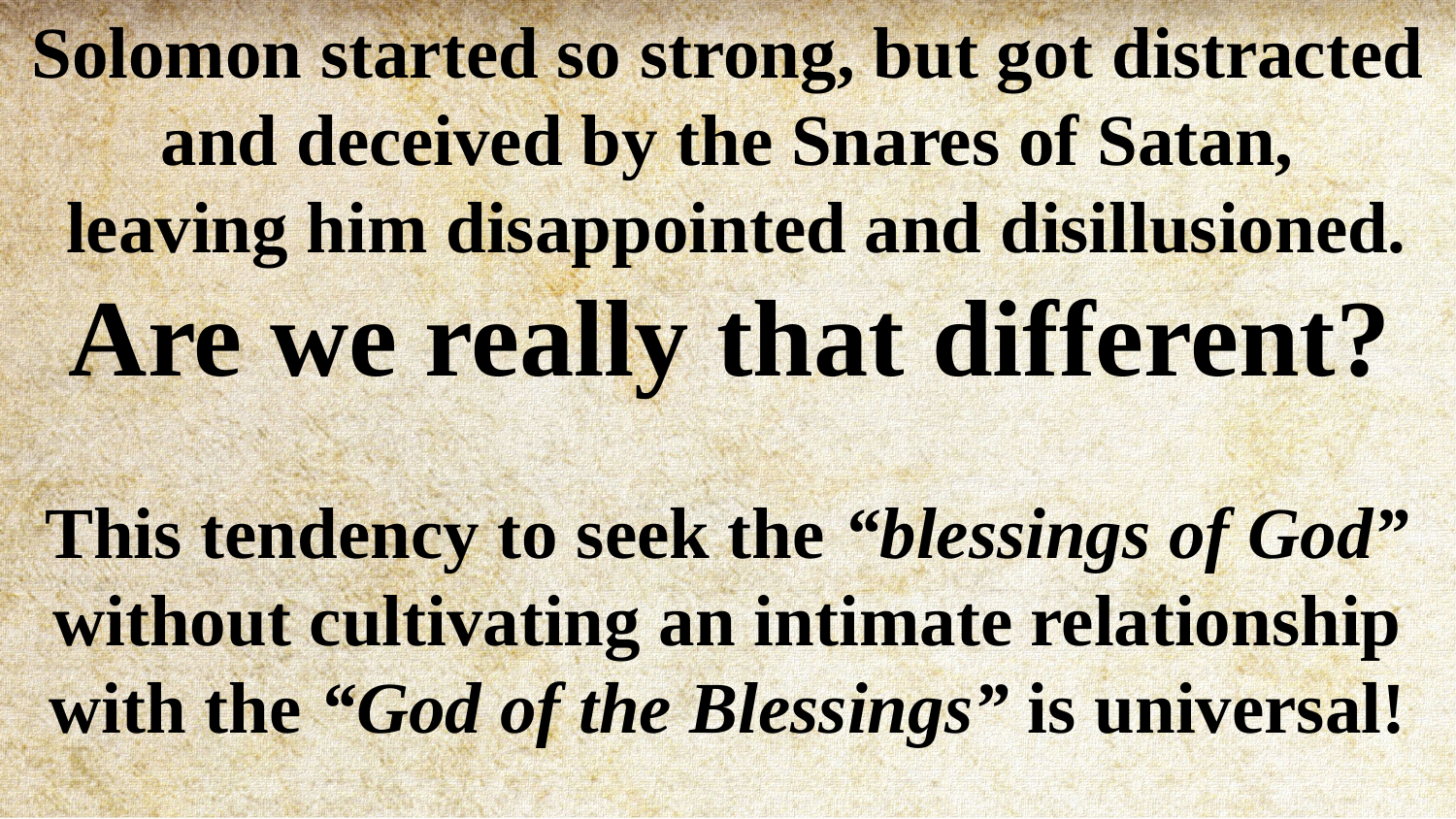

Solomon started so strong, but got distracted and deceived by the Snares of Satan,
 leaving him disappointed and disillusioned.
  Are we really that different?

This tendency to seek the “blessings of God” without cultivating an intimate relationship with the “God of the Blessings” is universal!